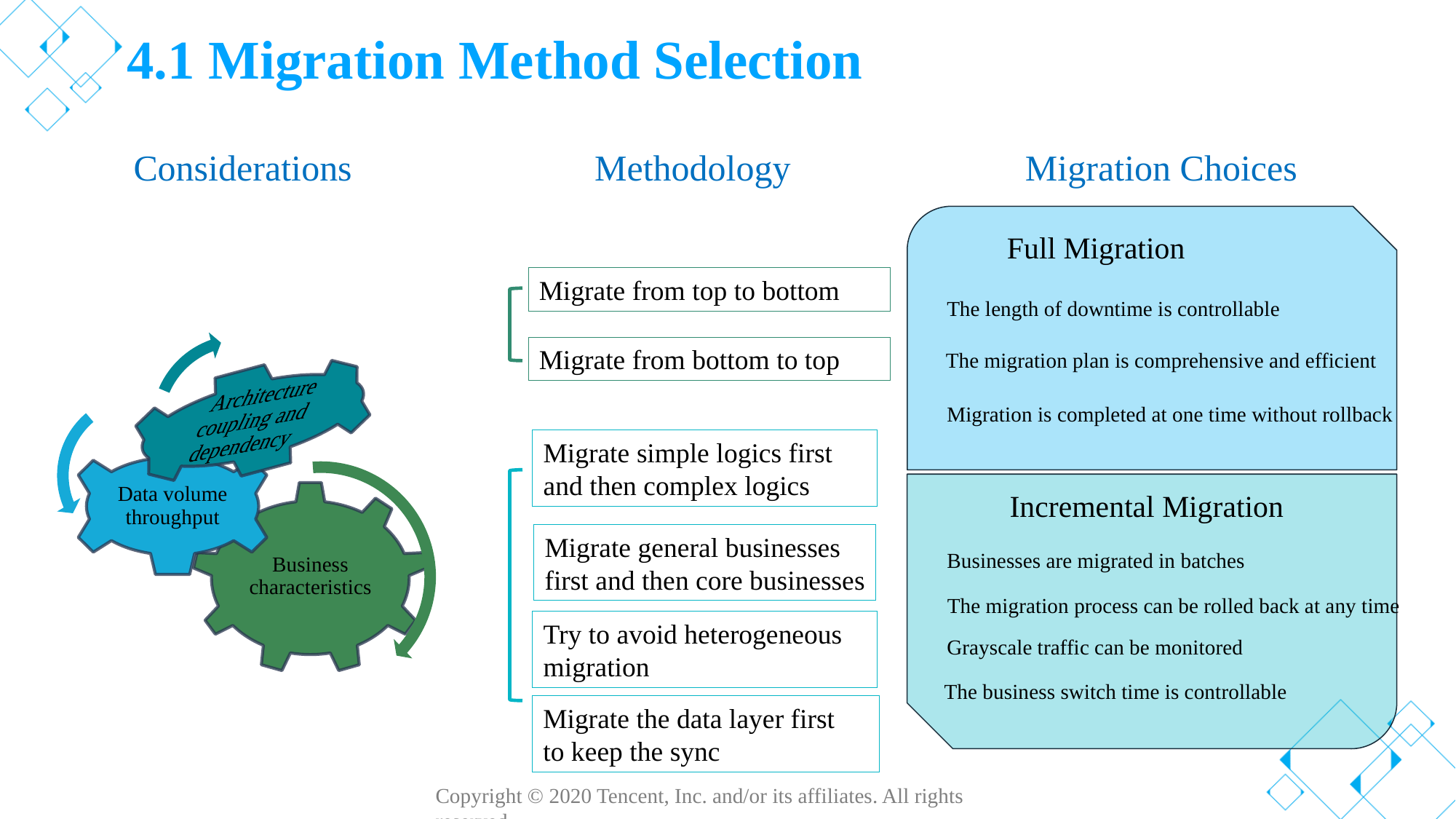

# 4.1 Migration Method Selection
Considerations
Methodology
Migration Choices

Full Migration
Migrate from top to bottom

The length of downtime is controllable
Business characteristics
Data volume throughput
Architecture coupling and dependency
Migrate from bottom to top
The migration plan is comprehensive and efficient
Migration is completed at one time without rollback
Migrate simple logics first
and then complex logics

Incremental Migration
Migrate general businesses
first and then core businesses
Businesses are migrated in batches
The migration process can be rolled back at any time
Try to avoid heterogeneous
migration
Grayscale traffic can be monitored
The business switch time is controllable
Migrate the data layer first
to keep the sync